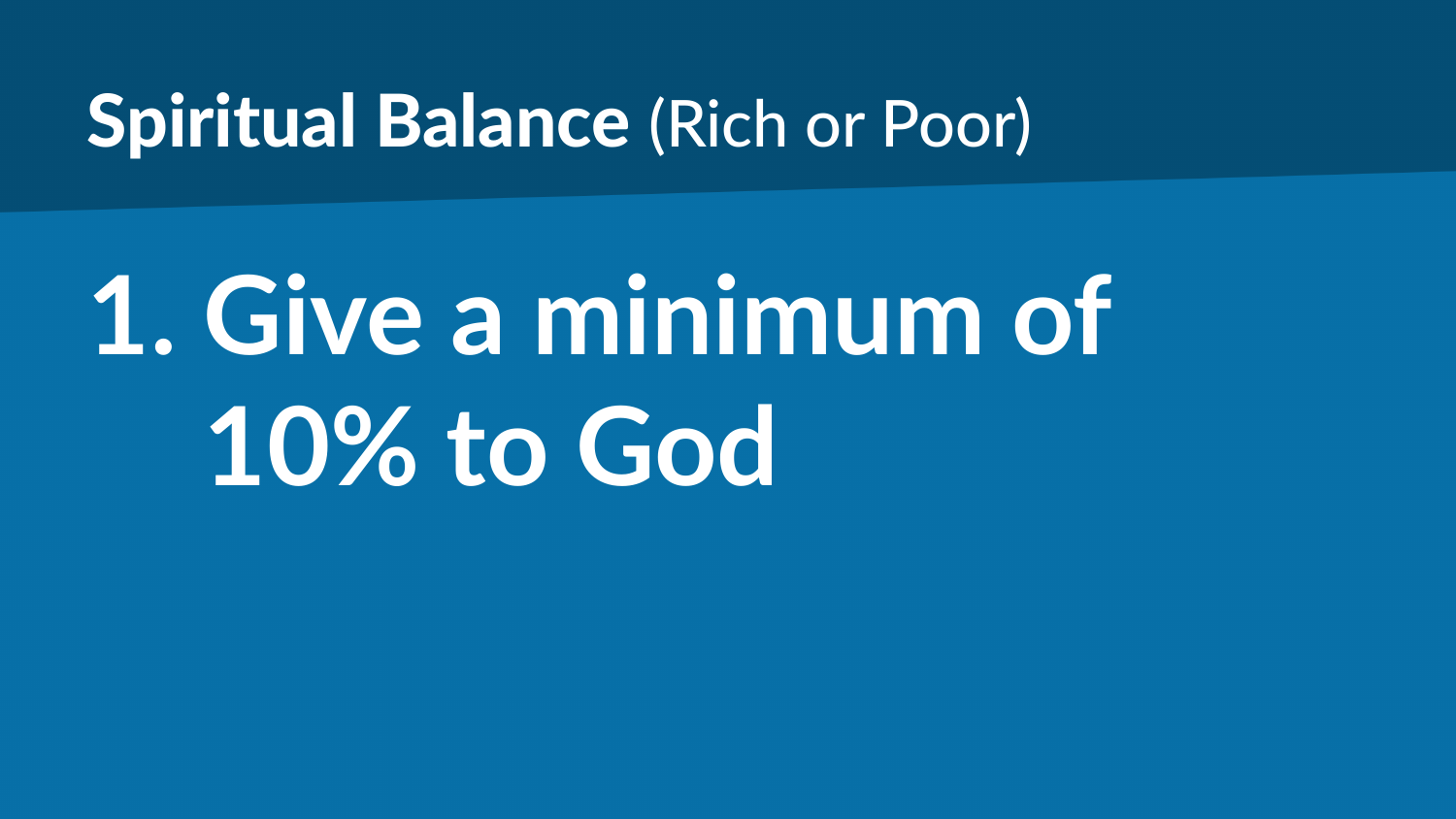

# Spiritual Balance (Rich or Poor)
Give a minimum of
10% to God